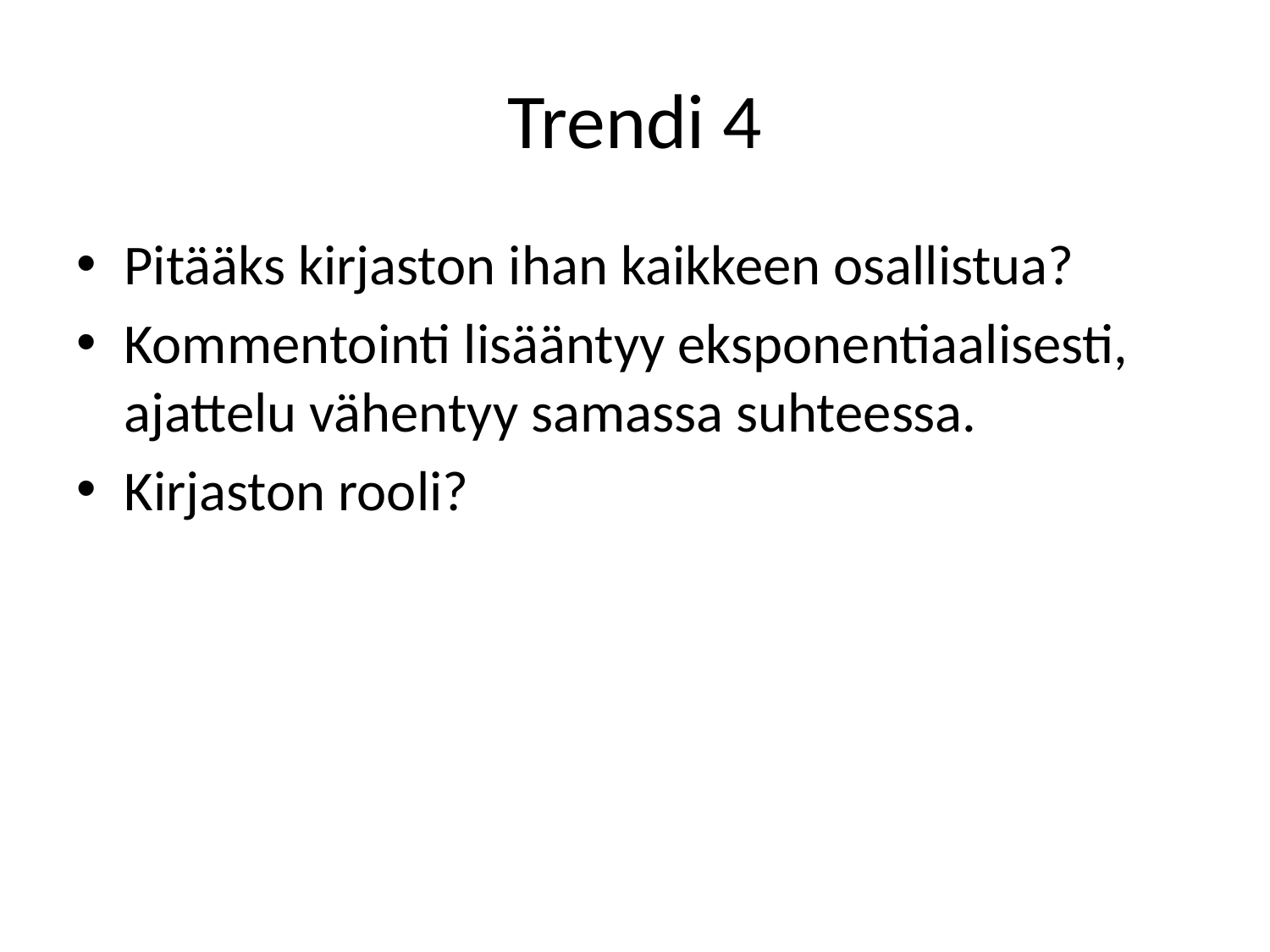

# Trendi 4
Pitääks kirjaston ihan kaikkeen osallistua?
Kommentointi lisääntyy eksponentiaalisesti, ajattelu vähentyy samassa suhteessa.
Kirjaston rooli?